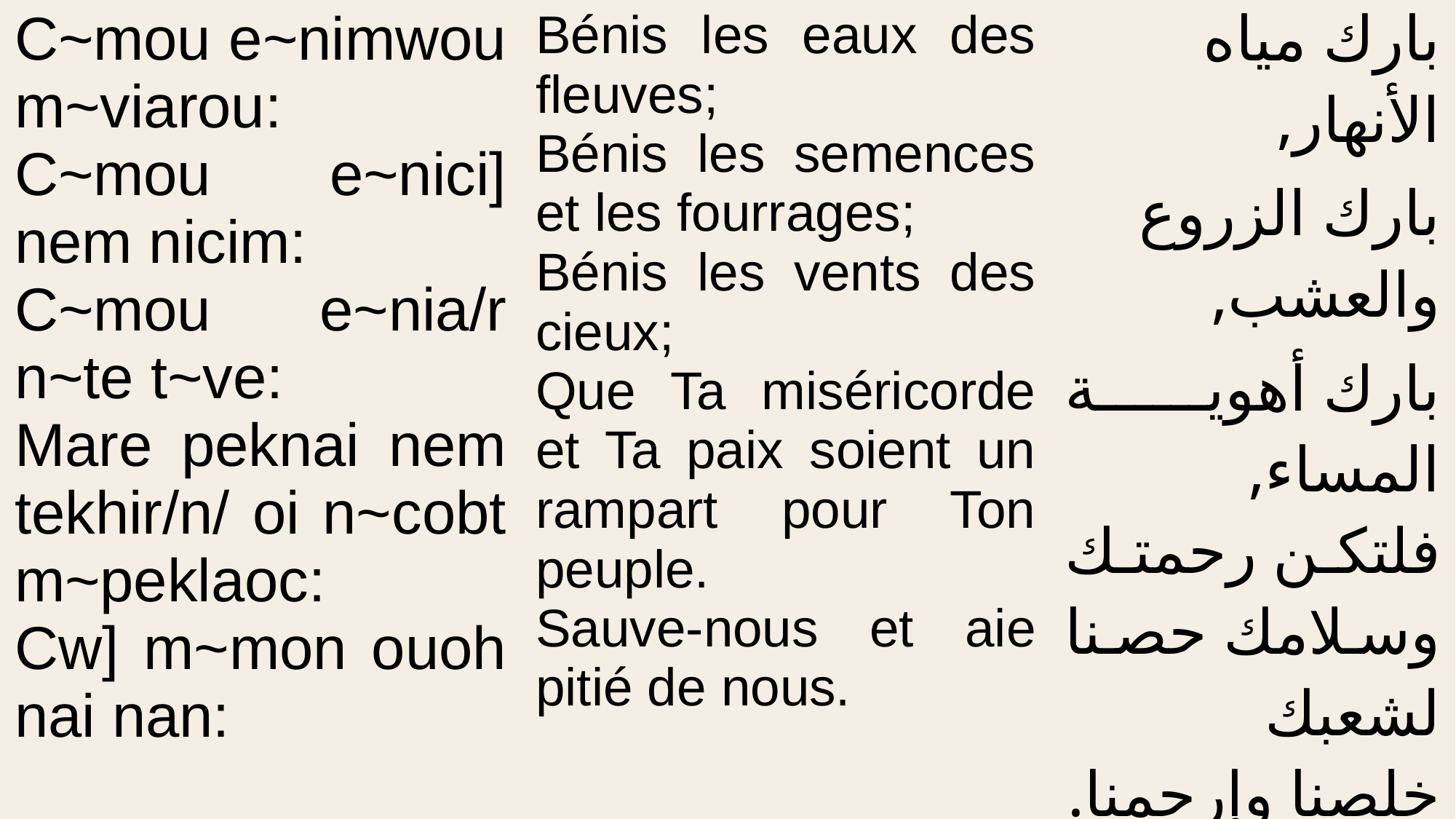

| C~mou e~nimwou m~viarou: C~mou e~nici] nem nicim: C~mou e~nia/r n~te t~ve: Mare peknai nem tekhir/n/ oi n~cobt m~peklaoc: Cw] m~mon ouoh nai nan: | Bénis les eaux des fleuves; Bénis les semences et les fourrages; Bénis les vents des cieux; Que Ta miséricorde et Ta paix soient un rampart pour Ton peuple. Sauve-nous et aie pitié de nous. | بارك مياه الأنهار, بارك الزروع والعشب, بارك أهوية المساء, فلتكن رحمتك وسلامك حصنا لشعبك خلصنا وإرحمنا. |
| --- | --- | --- |